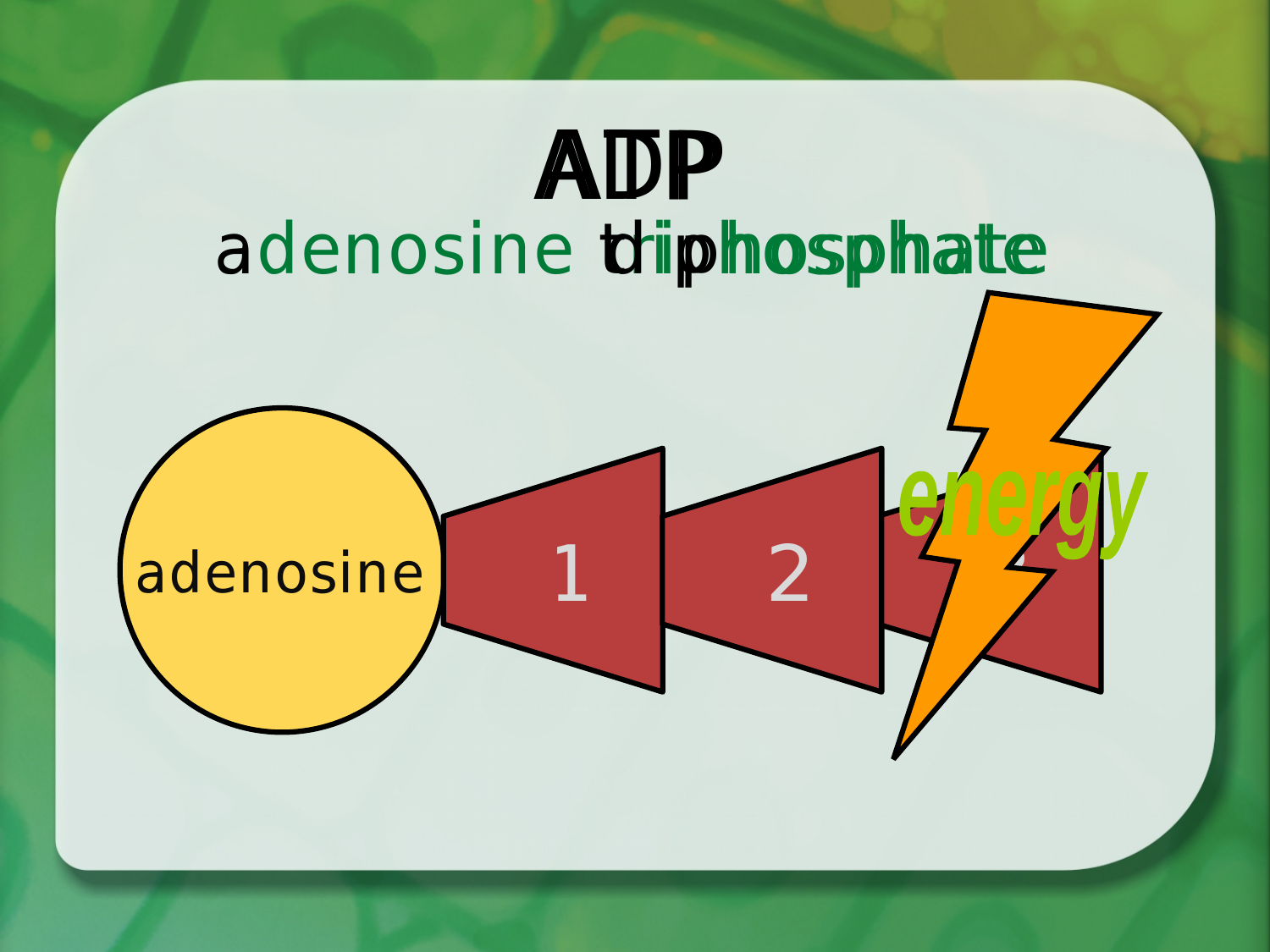

ADP
ATP
adenosine
triphosphate
diphosphate

adenosine
2
1
3
energy